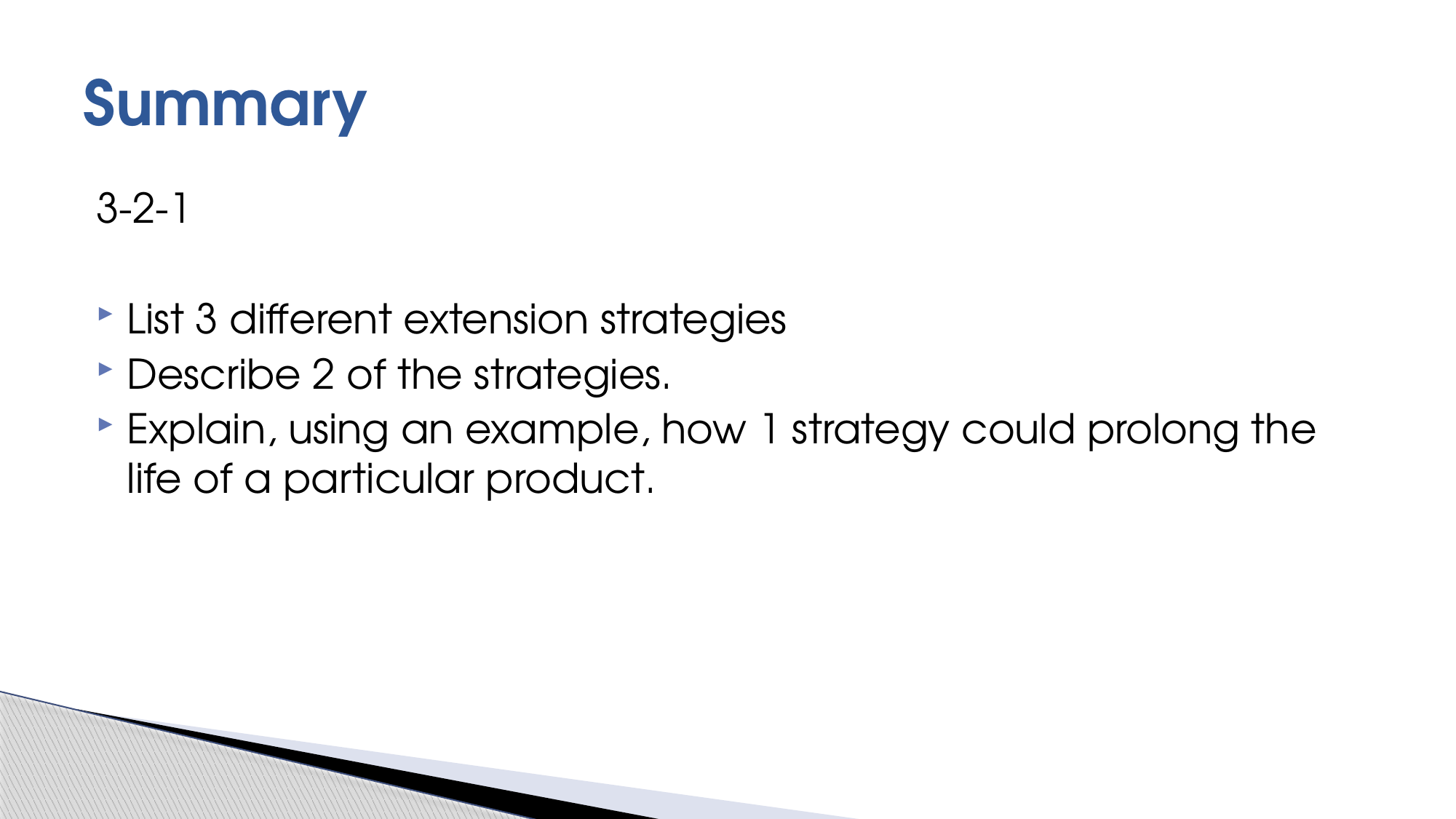

# Summary
3-2-1

List 3 different extension strategies
Describe 2 of the strategies.
Explain, using an example, how 1 strategy could prolong the life of a particular product.